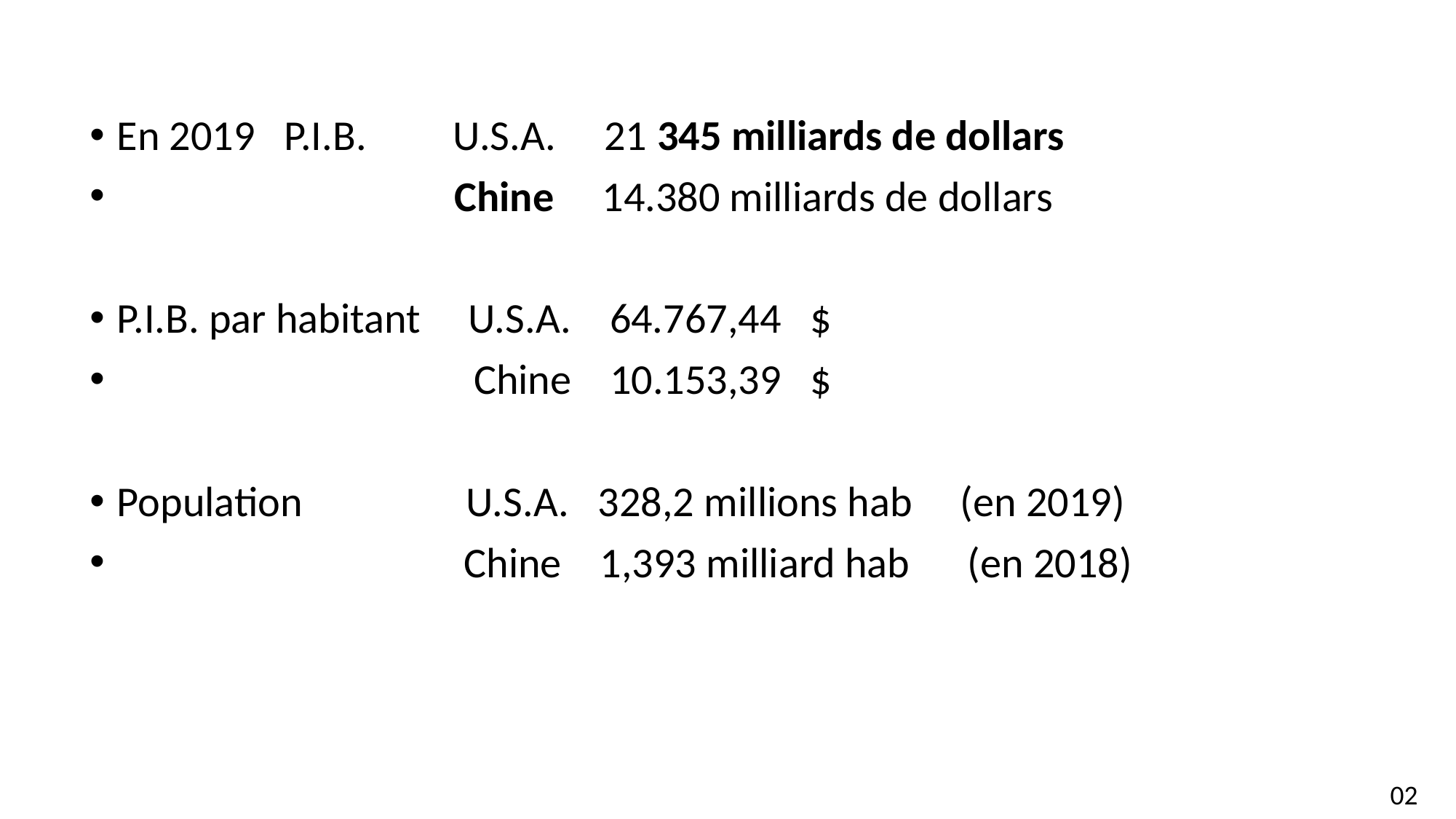

En 2019   P.I.B.         U.S.A.     21 345 milliards de dollars
                                   Chine     14.380 milliards de dollars

P.I.B. par habitant     U.S.A.    64.767,44   $
                                     Chine    10.153,39   $

Population                 U.S.A.   328,2 millions hab     (en 2019)
                                    Chine    1,393 milliard hab      (en 2018)
02